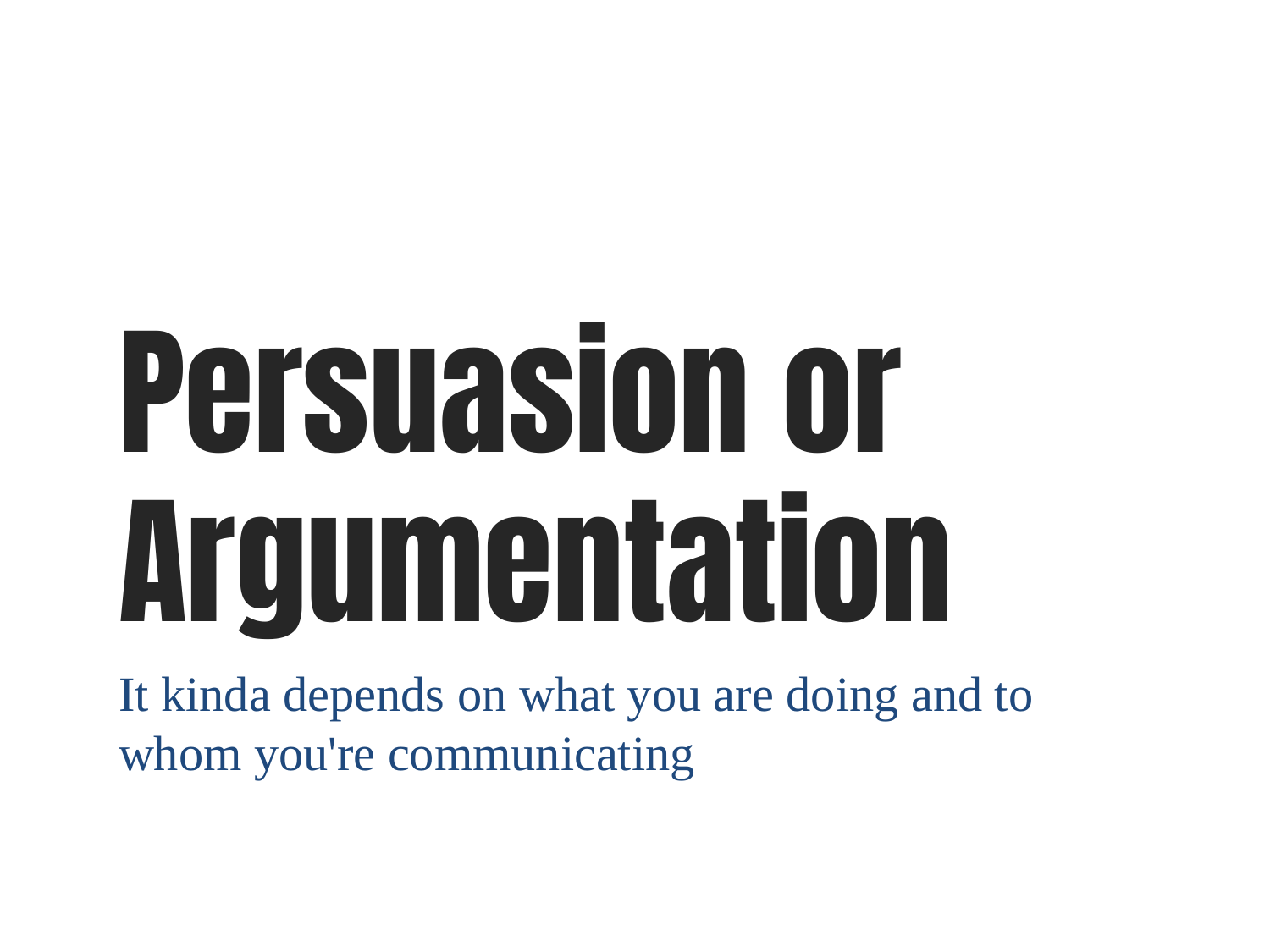

# Persuasion or Argumentation
It kinda depends on what you are doing and to whom you're communicating